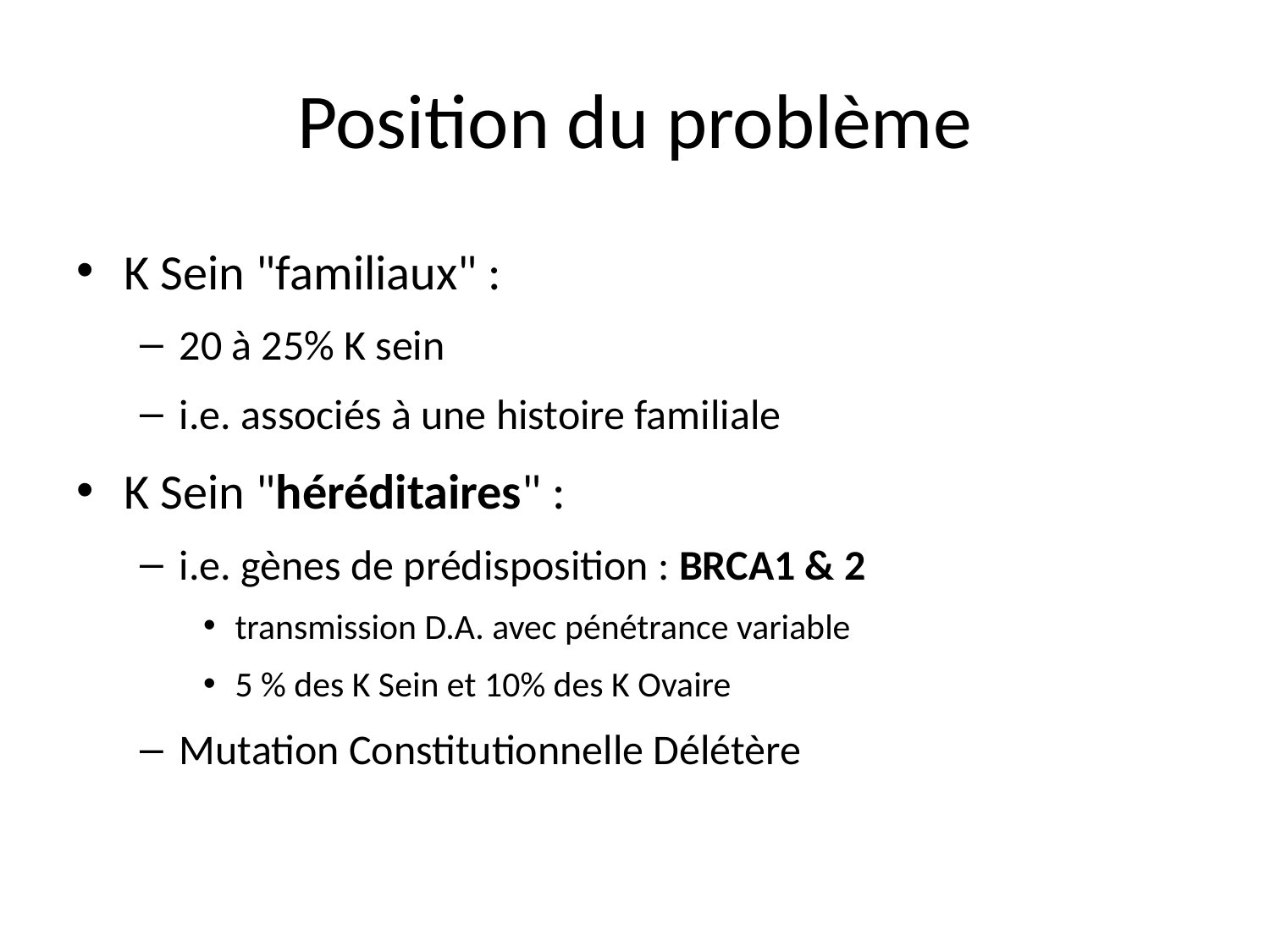

# Position du problème
K Sein "familiaux" :
20 à 25% K sein
i.e. associés à une histoire familiale
K Sein "héréditaires" :
i.e. gènes de prédisposition : BRCA1 & 2
transmission D.A. avec pénétrance variable
5 % des K Sein et 10% des K Ovaire
Mutation Constitutionnelle Délétère